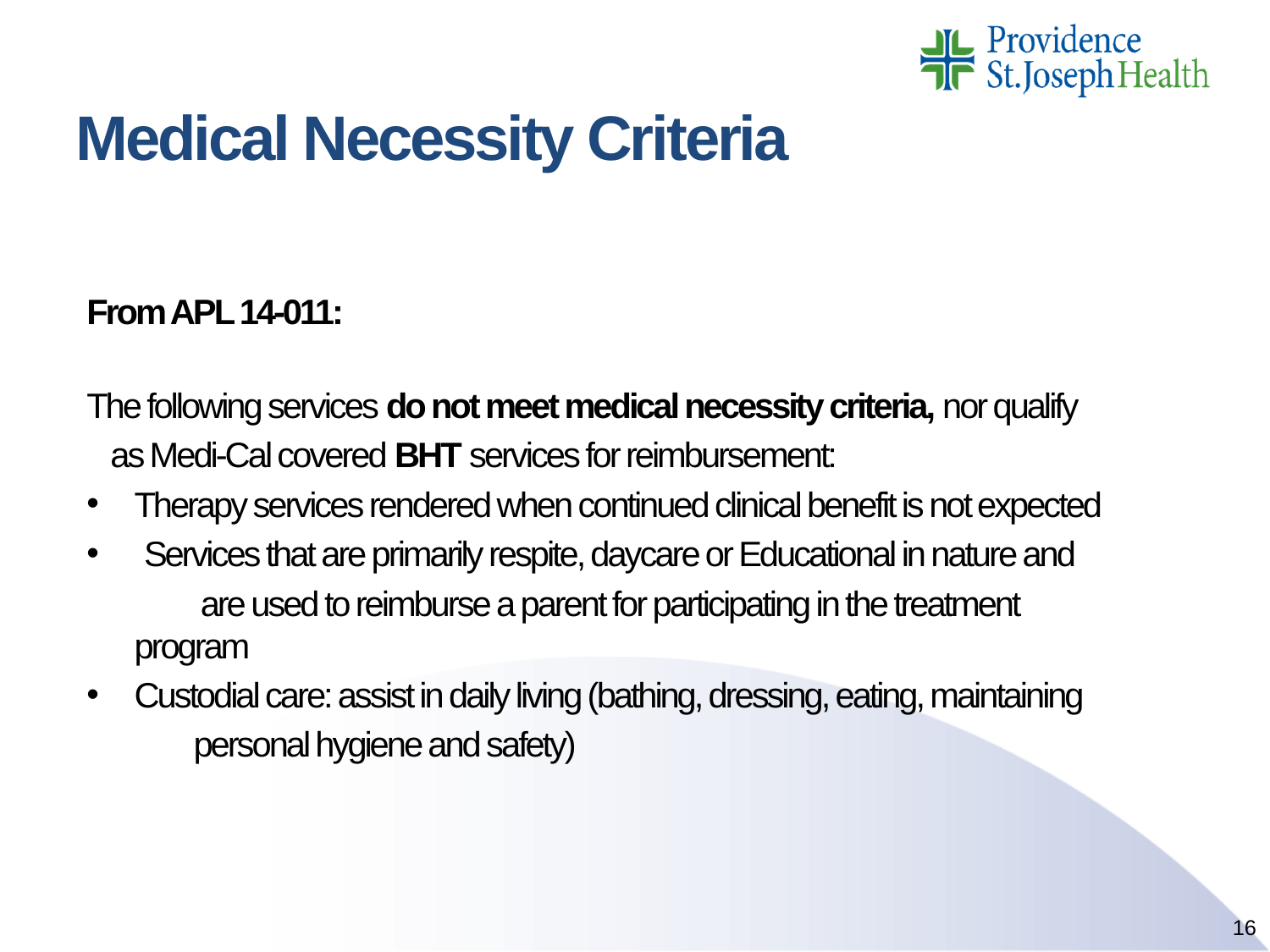

# Medical Necessity Criteria

From APL 14-011:

The following services do not meet medical necessity criteria, nor qualify
   as Medi-Cal covered BHT services for reimbursement:
Therapy services rendered when continued clinical benefit is not expected
 Services that are primarily respite, daycare or Educational in nature and
         are used to reimburse a parent for participating in the treatment program
Custodial care: assist in daily living (bathing, dressing, eating, maintaining
        personal hygiene and safety)
16